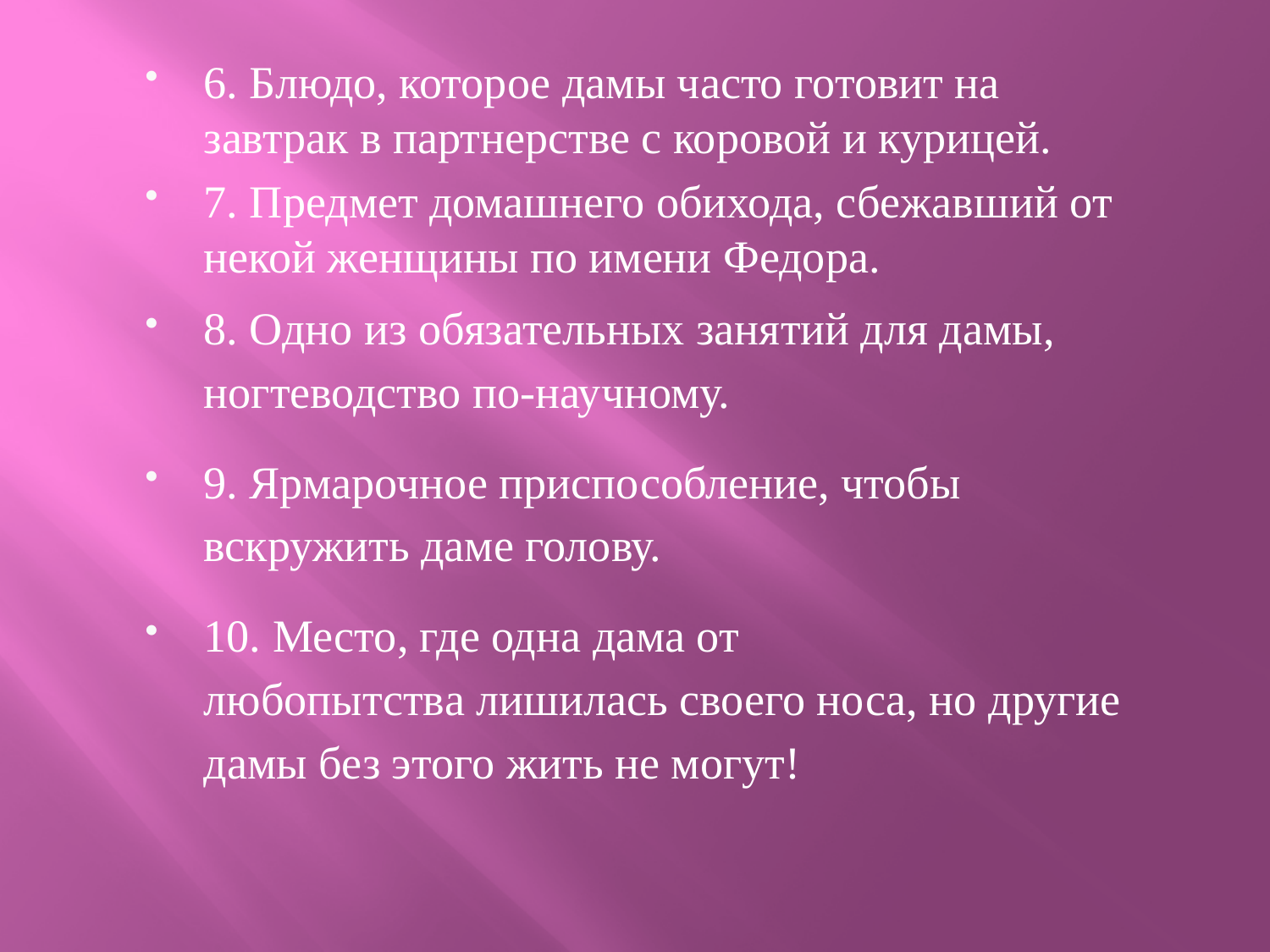

6. Блюдо, которое дамы часто готовит на завтрак в партнерстве с коровой и курицей.
7. Предмет домашнего обихода, сбежавший от некой женщины по имени Федора.
8. Одно из обязательных занятий для дамы, ногтеводство по-научному.
9. Ярмарочное приспособление, чтобы вскружить даме голову.
10. Место, где одна дама от любопытства лишилась своего носа, но другие дамы без этого жить не могут!